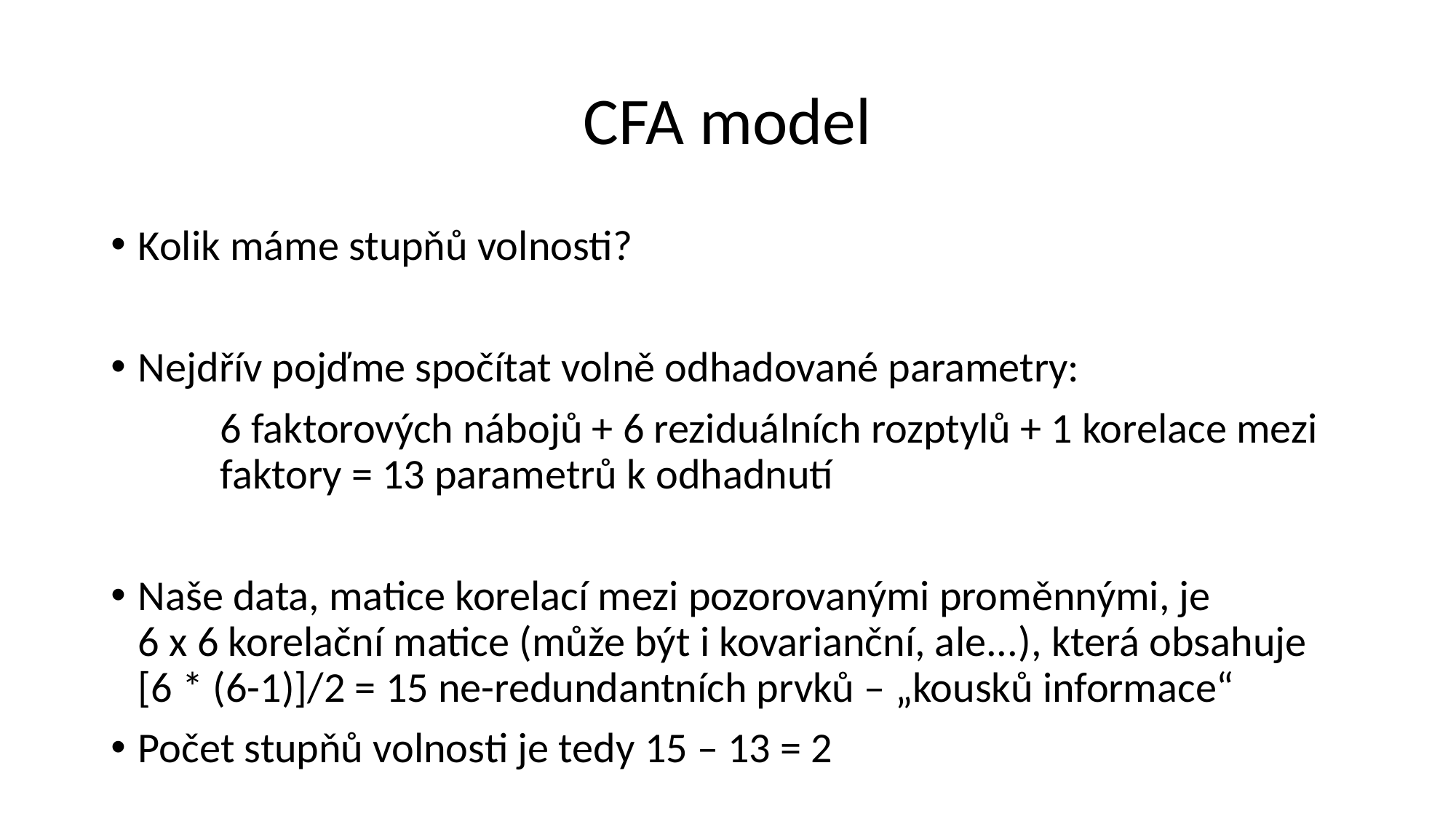

# CFA model
Kolik máme stupňů volnosti?

Nejdřív pojďme spočítat volně odhadované parametry:
	6 faktorových nábojů + 6 reziduálních rozptylů + 1 korelace mezi	faktory = 13 parametrů k odhadnutí

Naše data, matice korelací mezi pozorovanými proměnnými, je
6 x 6 korelační matice (může být i kovarianční, ale...), která obsahuje
[6 * (6-1)]/2 = 15 ne-redundantních prvků – „kousků informace“
Počet stupňů volnosti je tedy 15 – 13 = 2